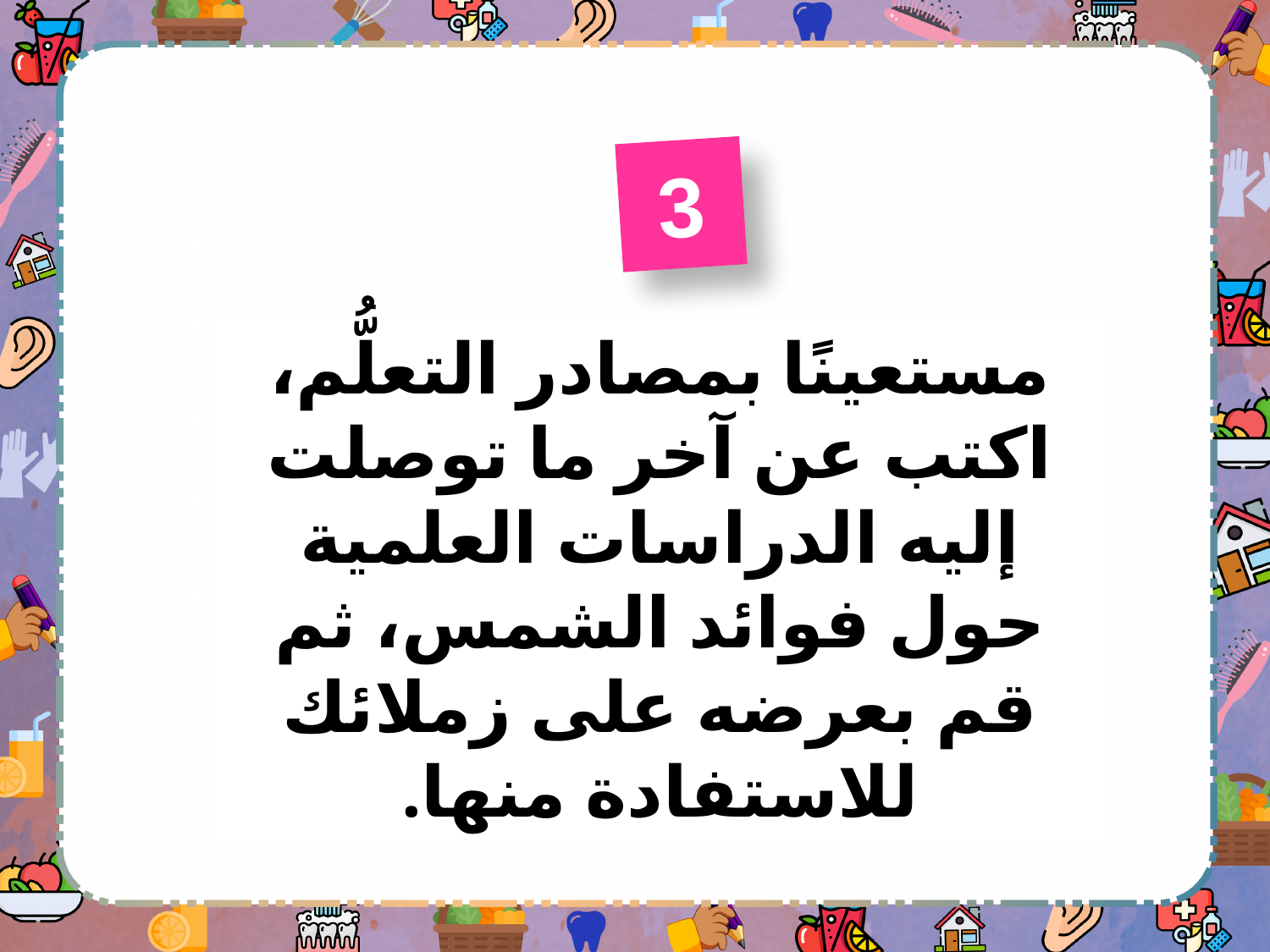

3
مستعينًا بمصادر التعلُّم، اكتب عن آخر ما توصلت إليه الدراسات العلمية حول فوائد الشمس، ثم قم بعرضه على زملائك للاستفادة منها.